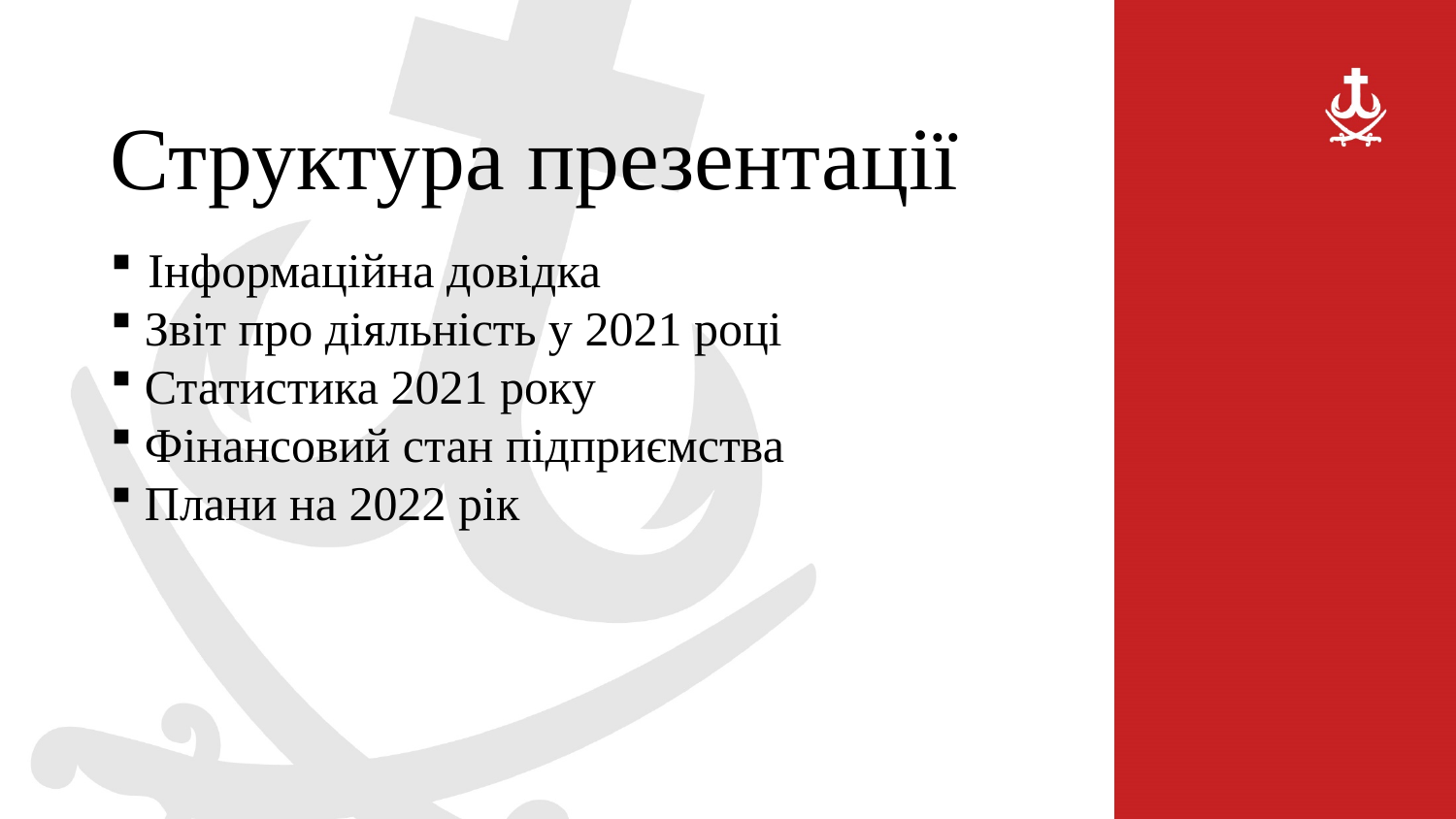

Структура презентації
 Інформаційна довідка
 Звіт про діяльність у 2021 році
 Статистика 2021 року
 Фінансовий стан підприємства
 Плани на 2022 рік
фото